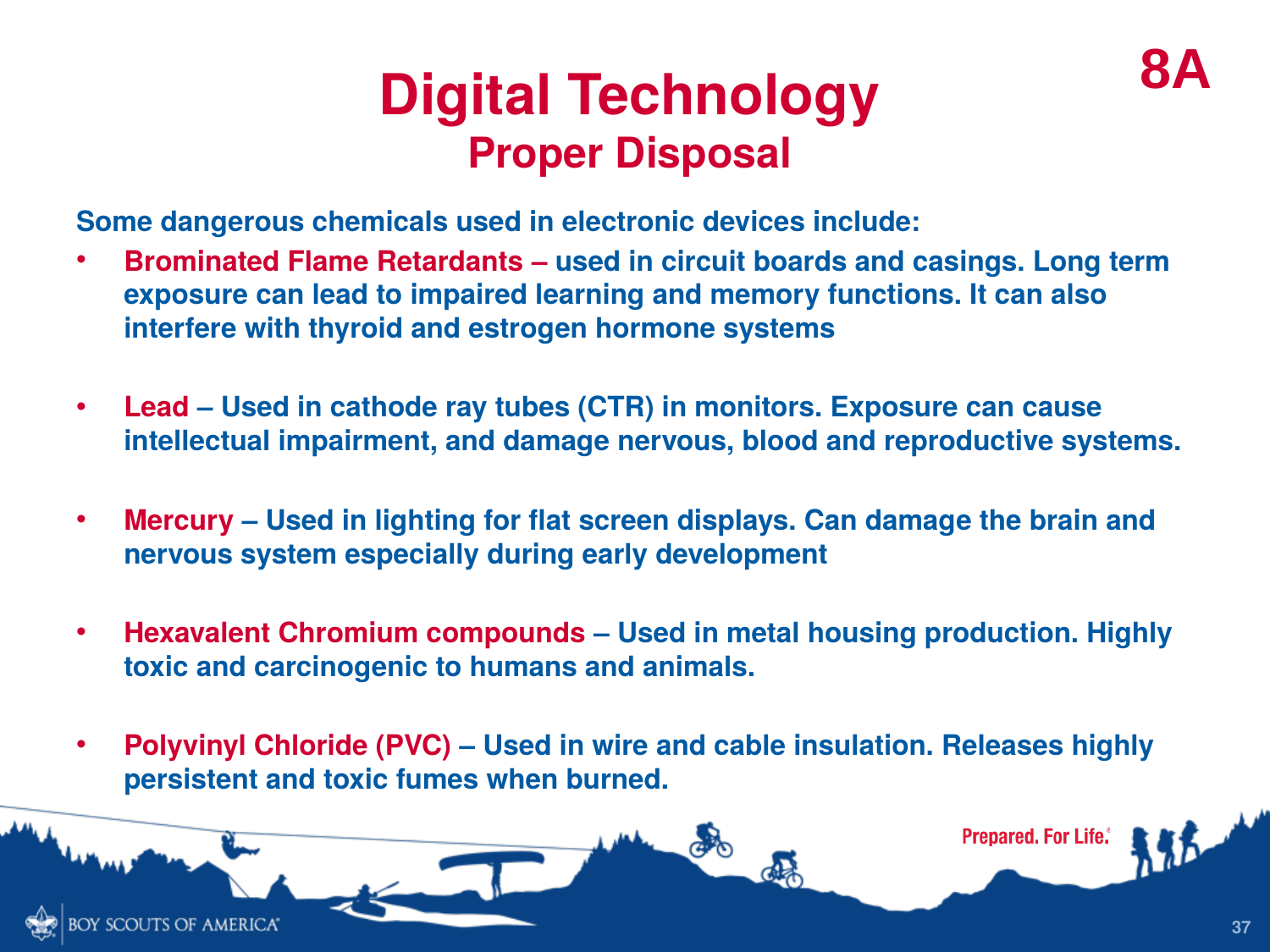

8A
# Digital Technology Proper Disposal
Some dangerous chemicals used in electronic devices include:
Brominated Flame Retardants – used in circuit boards and casings. Long term exposure can lead to impaired learning and memory functions. It can also interfere with thyroid and estrogen hormone systems

Lead – Used in cathode ray tubes (CTR) in monitors. Exposure can cause intellectual impairment, and damage nervous, blood and reproductive systems.

Mercury – Used in lighting for flat screen displays. Can damage the brain and nervous system especially during early development

Hexavalent Chromium compounds – Used in metal housing production. Highly toxic and carcinogenic to humans and animals.

Polyvinyl Chloride (PVC) – Used in wire and cable insulation. Releases highly persistent and toxic fumes when burned.
37